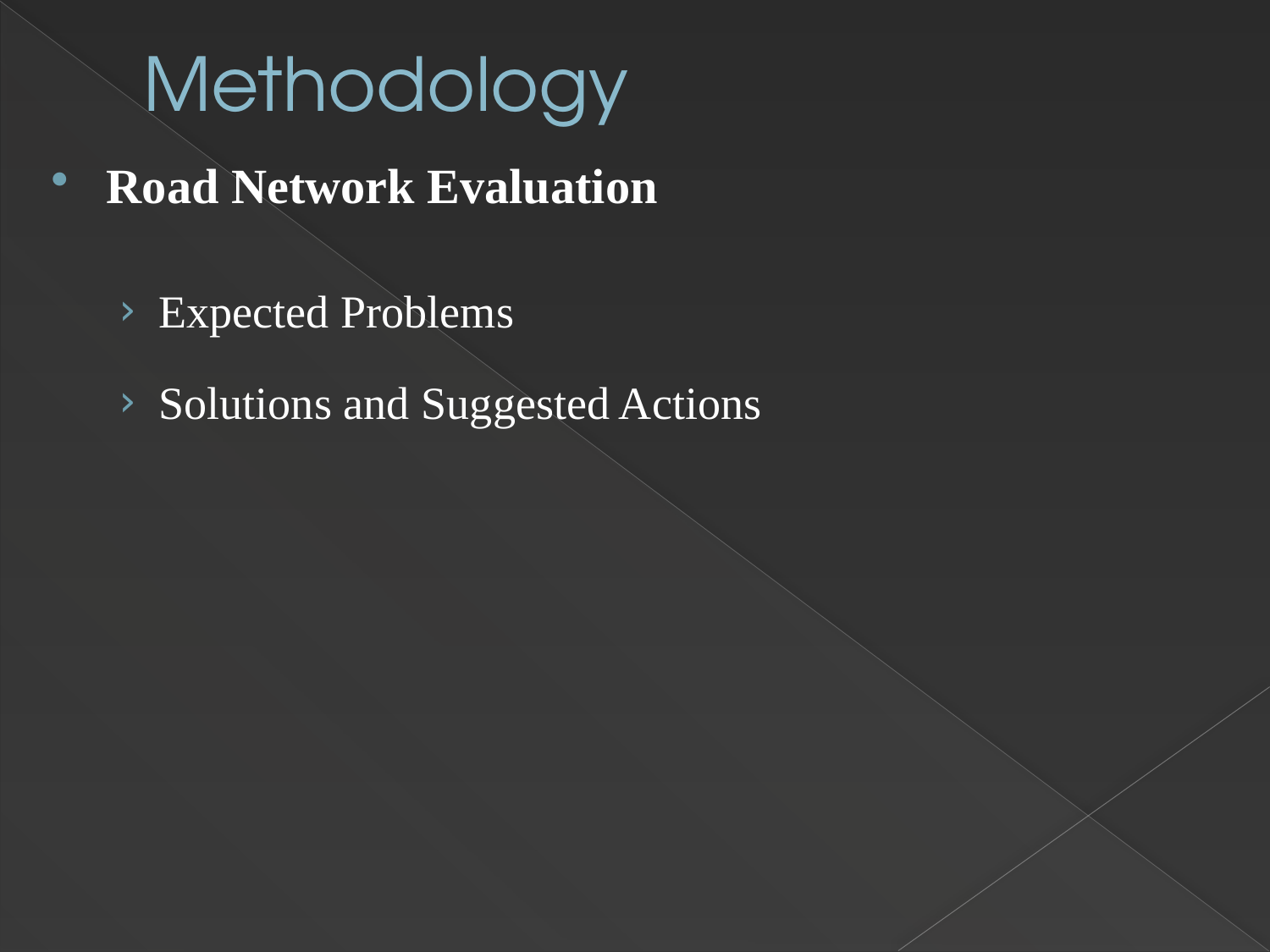

# Methodology
Road Network Evaluation
Expected Problems
Solutions and Suggested Actions